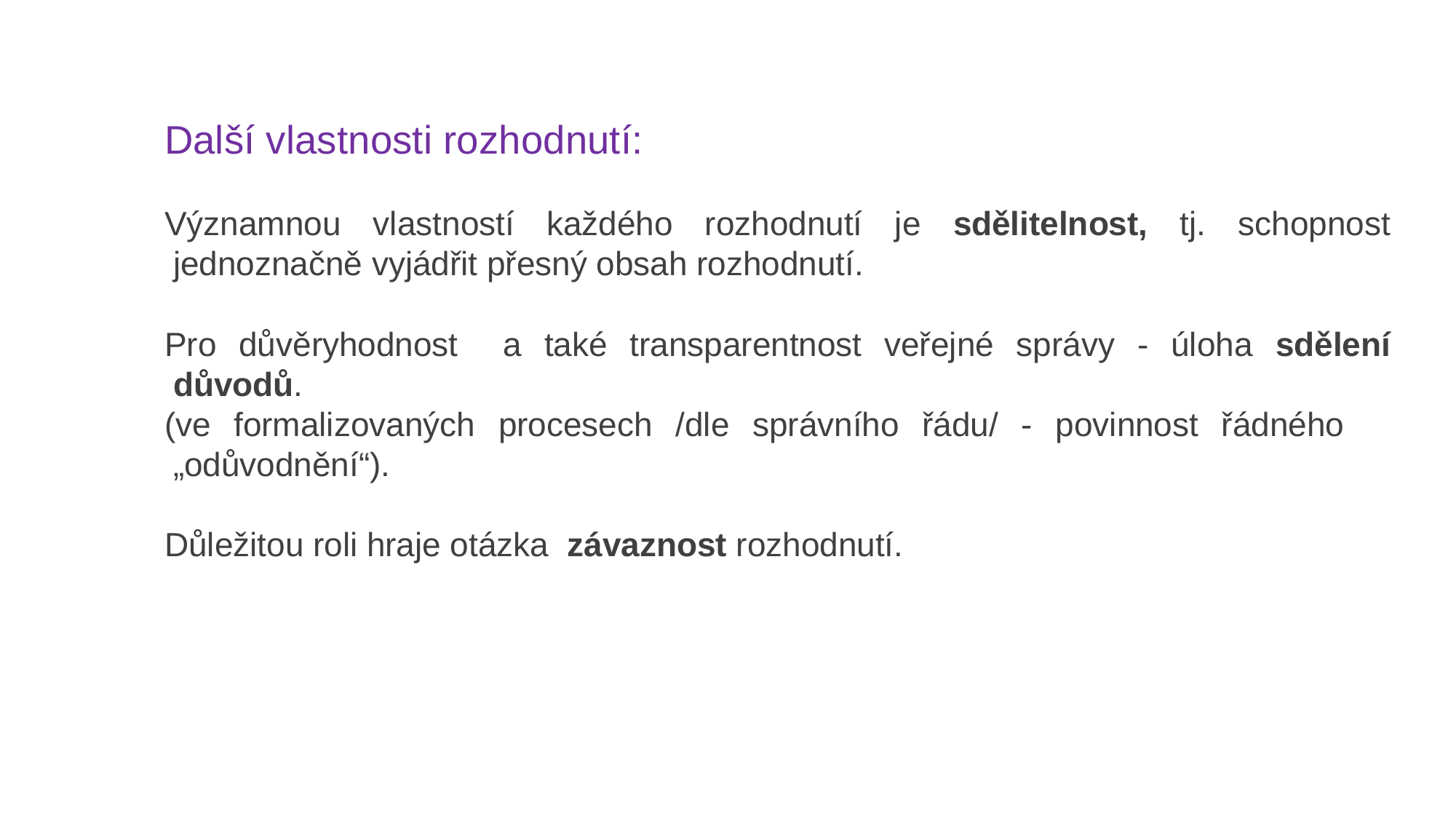

Další vlastnosti rozhodnutí:

Významnou vlastností každého rozhodnutí je sdělitelnost, tj. schopnost jednoznačně vyjádřit přesný obsah rozhodnutí.

Pro důvěryhodnost  a také transparentnost veřejné správy - úloha sdělení důvodů.
(ve formalizovaných procesech /dle správního řádu/ - povinnost řádného   „odůvodnění“).

Důležitou roli hraje otázka  závaznost rozhodnutí.